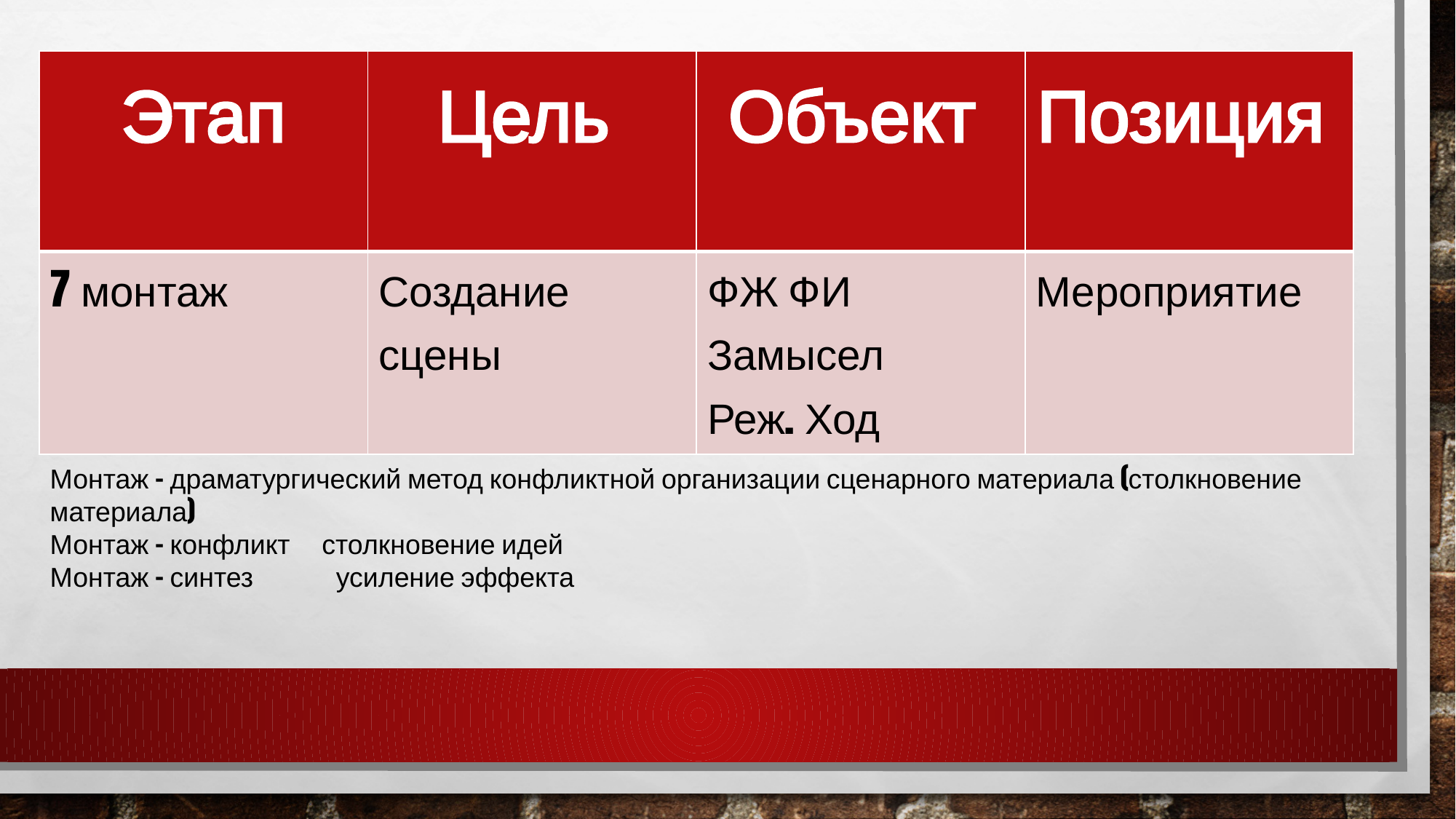

| Этап | Цель | Объект | Позиция |
| --- | --- | --- | --- |
| 7 монтаж | Создание сцены | ФЖ ФИ Замысел Реж. Ход | Мероприятие |
Монтаж – драматургический метод конфликтной организации сценарного материала (столкновение материала)
Монтаж – конфликт     столкновение идей
Монтаж – синтез             усиление эффекта